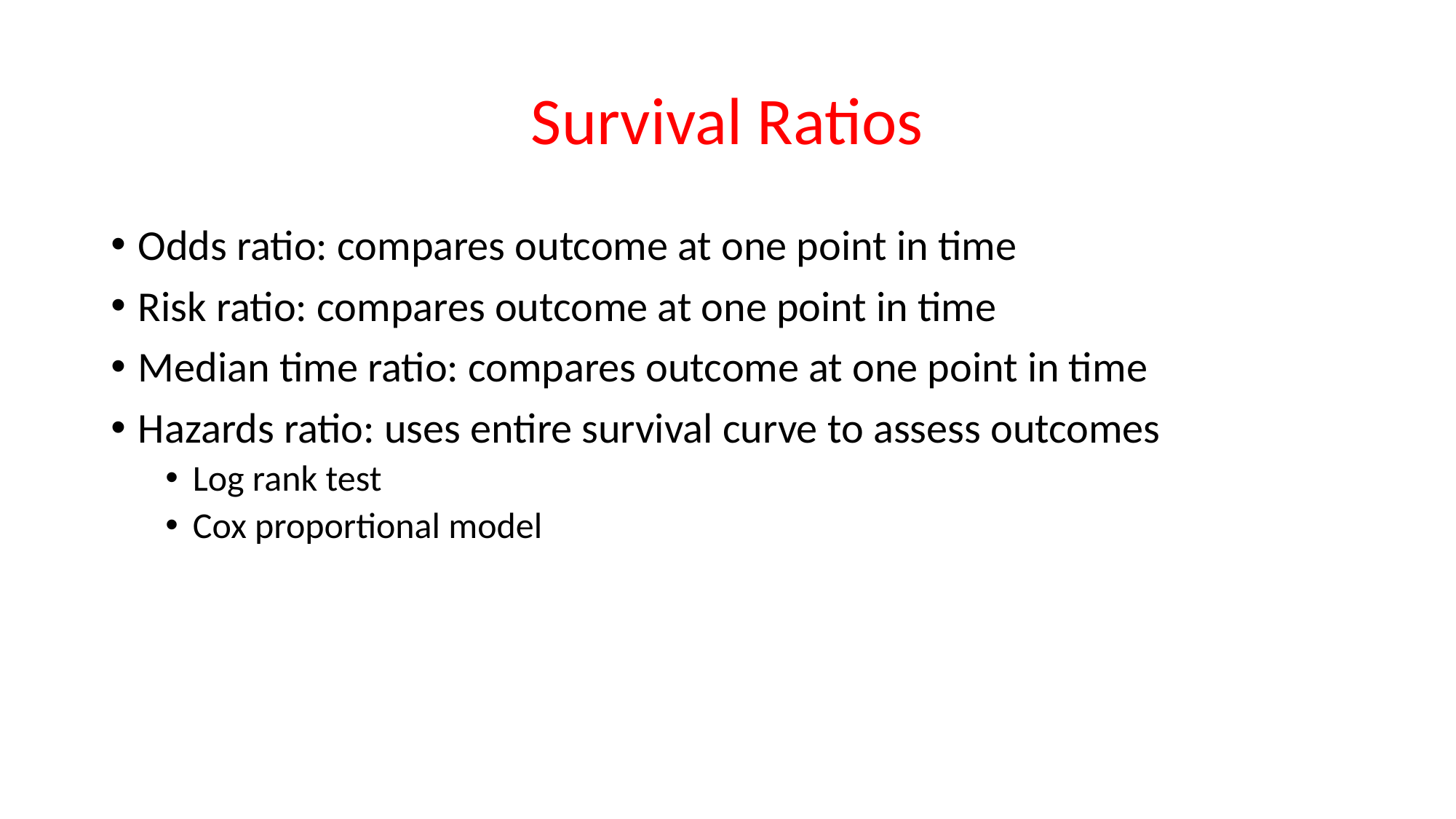

# Survival Ratios
Odds ratio: compares outcome at one point in time
Risk ratio: compares outcome at one point in time
Median time ratio: compares outcome at one point in time
Hazards ratio: uses entire survival curve to assess outcomes
Log rank test
Cox proportional model